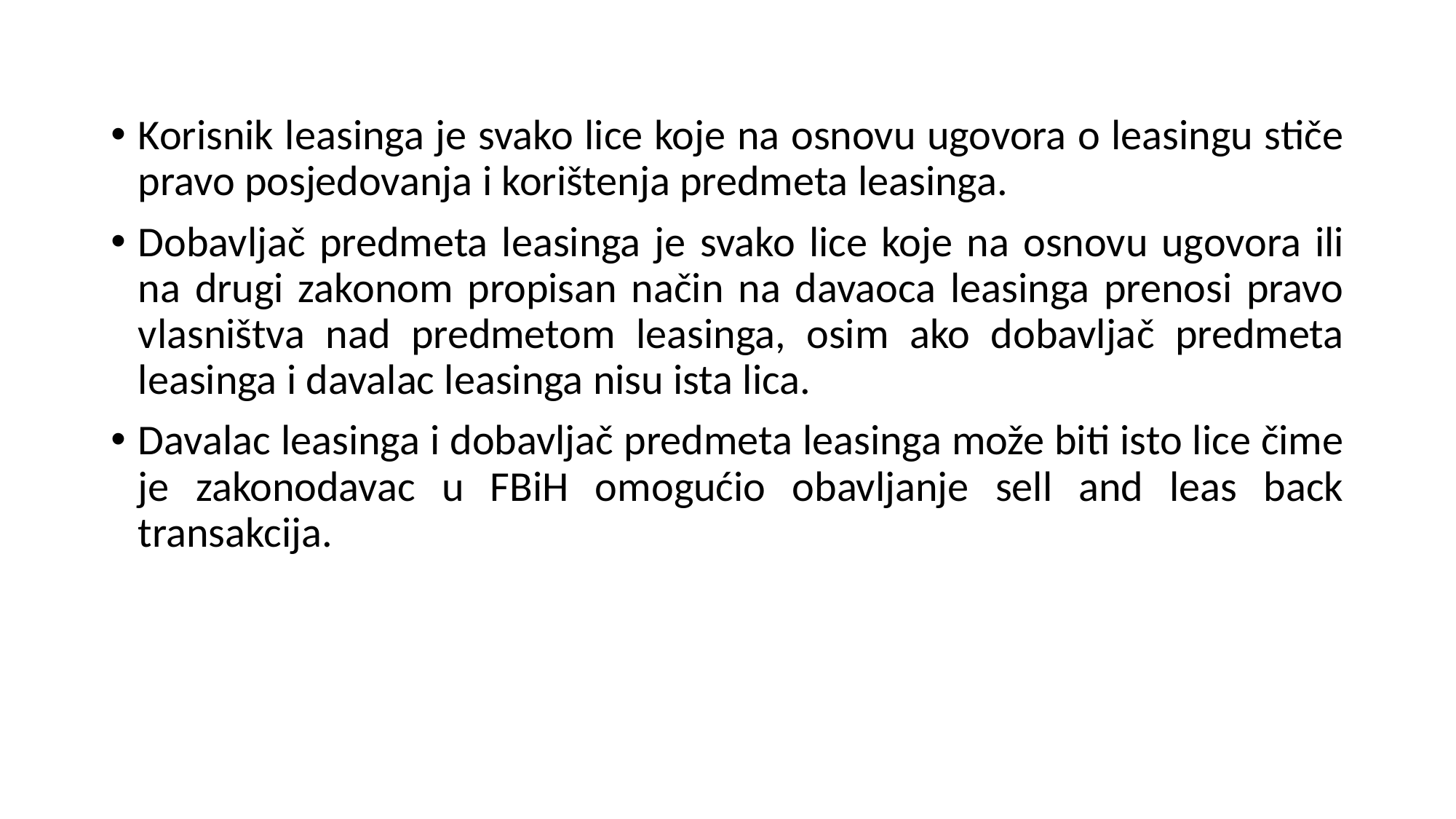

Korisnik leasinga je svako lice koje na osnovu ugovora o leasingu stiče pravo posjedovanja i korištenja predmeta leasinga.
Dobavljač predmeta leasinga je svako lice koje na osnovu ugovora ili na drugi zakonom propisan način na davaoca leasinga prenosi pravo vlasništva nad predmetom leasinga, osim ako dobavljač predmeta leasinga i davalac leasinga nisu ista lica.
Davalac leasinga i dobavljač predmeta leasinga može biti isto lice čime je zakonodavac u FBiH omogućio obavljanje sell and leas back transakcija.